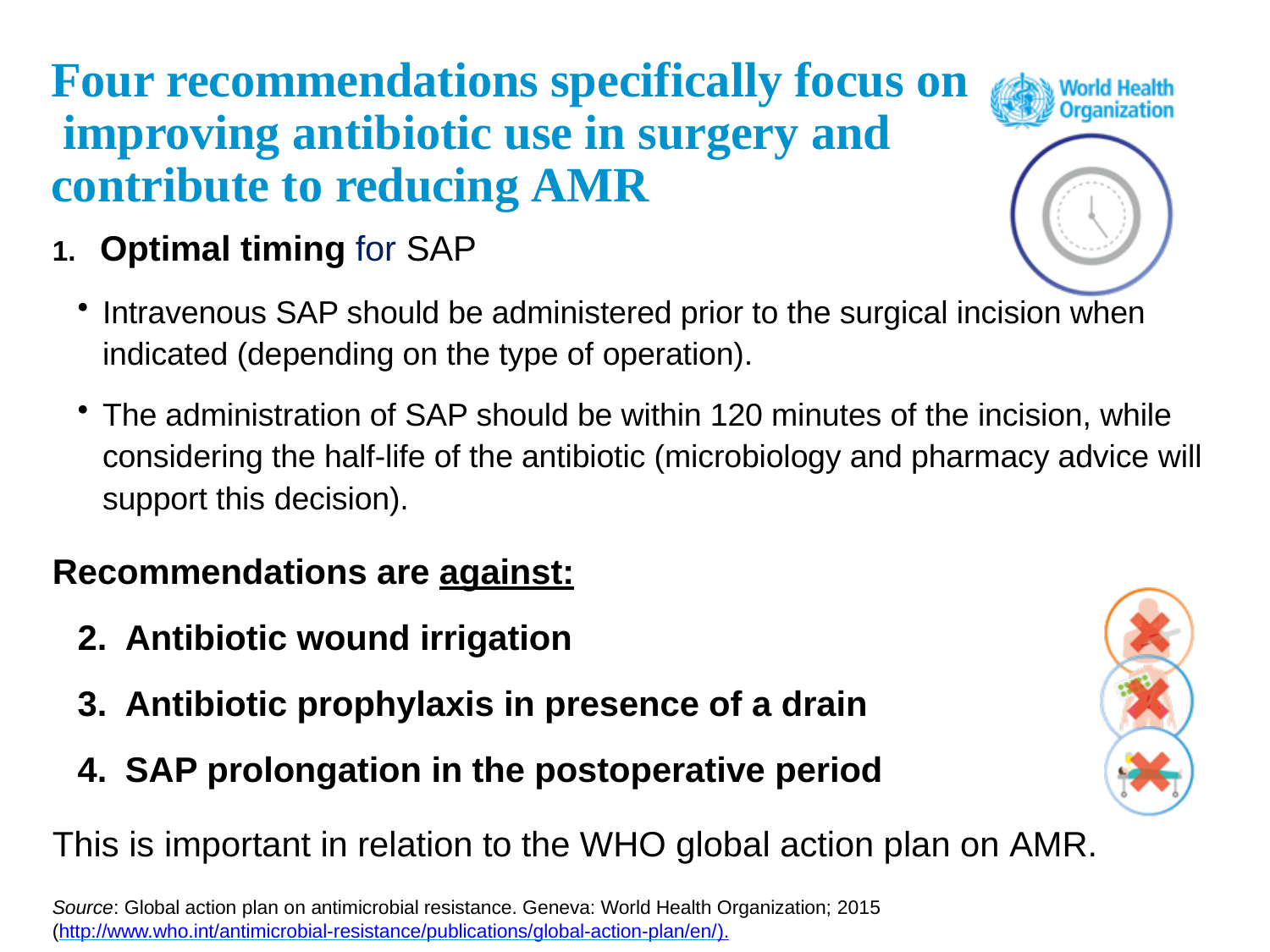

# Four recommendations specifically focus on  improving antibiotic use in surgery and  contribute to reducing AMR

Optimal timing for SAP
Intravenous SAP should be administered prior to the surgical incision when  indicated (depending on the type of operation).
The administration of SAP should be within 120 minutes of the incision, while  considering the half-life of the antibiotic (microbiology and pharmacy advice will  support this decision).

Recommendations are against:
Antibiotic wound irrigation
Antibiotic prophylaxis in presence of a drain
SAP prolongation in the postoperative period
This is important in relation to the WHO global action plan on AMR.

Source: Global action plan on antimicrobial resistance. Geneva: World Health Organization; 2015  (http://www.who.int/antimicrobial-resistance/publications/global-action-plan/en/).